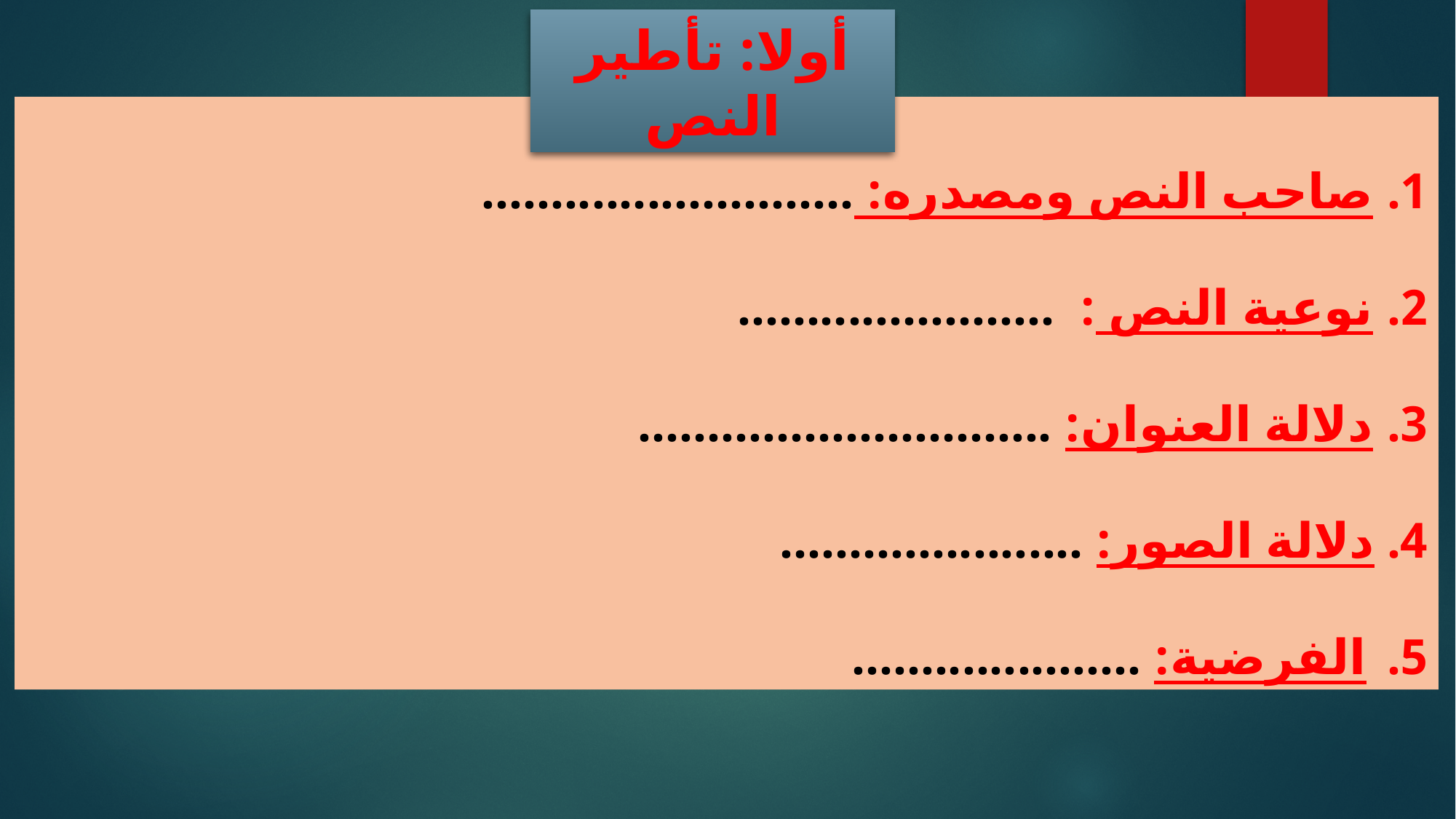

أولا: تأطير النص
صاحب النص ومصدره: ...........................
نوعية النص :  .......................
دلالة العنوان: ..............................
4. دلالة الصور: ......................
الفرضية: .....................